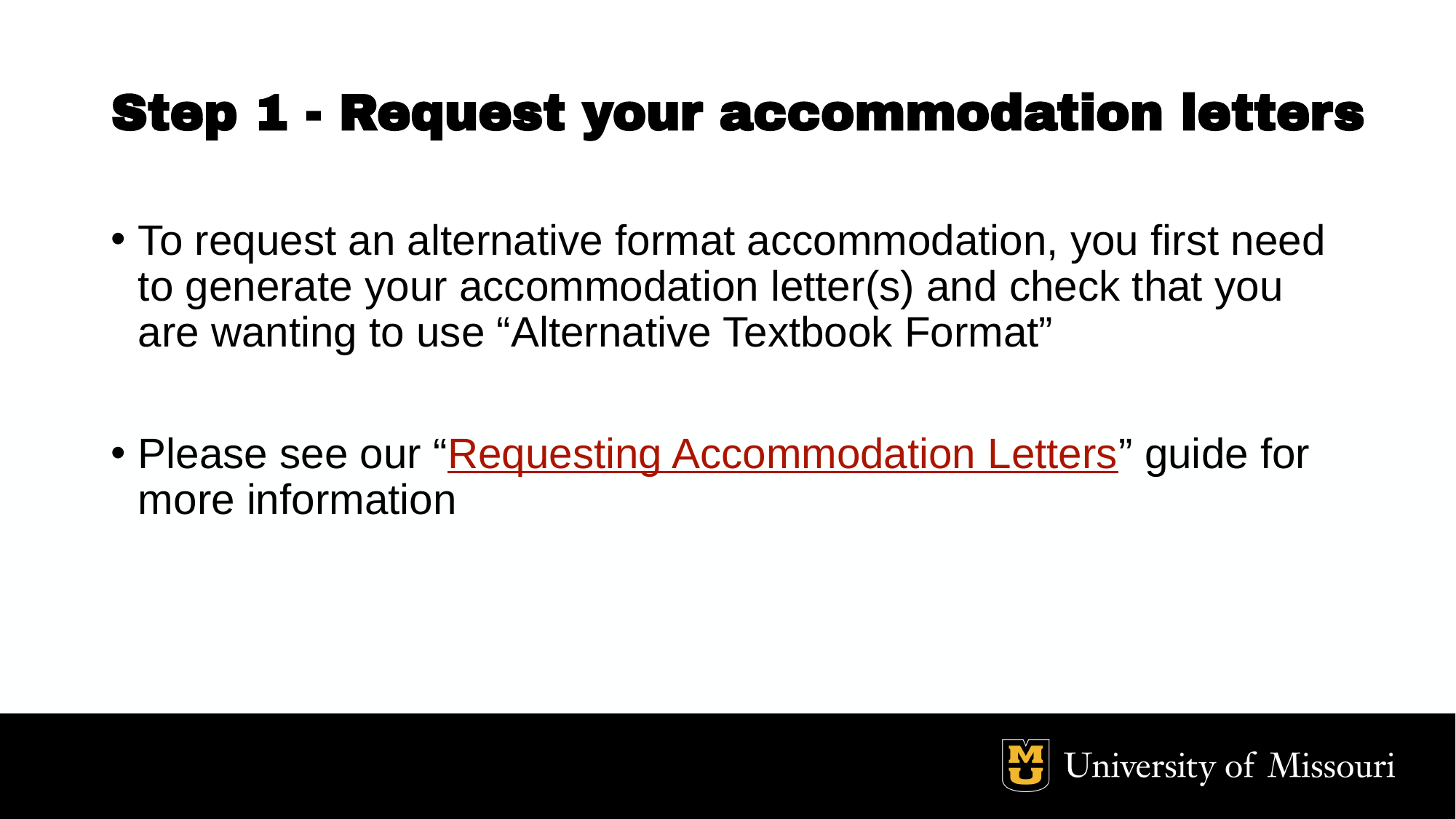

# Step 1 - Request your accommodation letters
To request an alternative format accommodation, you first need to generate your accommodation letter(s) and check that you are wanting to use “Alternative Textbook Format”

Please see our “Requesting Accommodation Letters” guide for more information